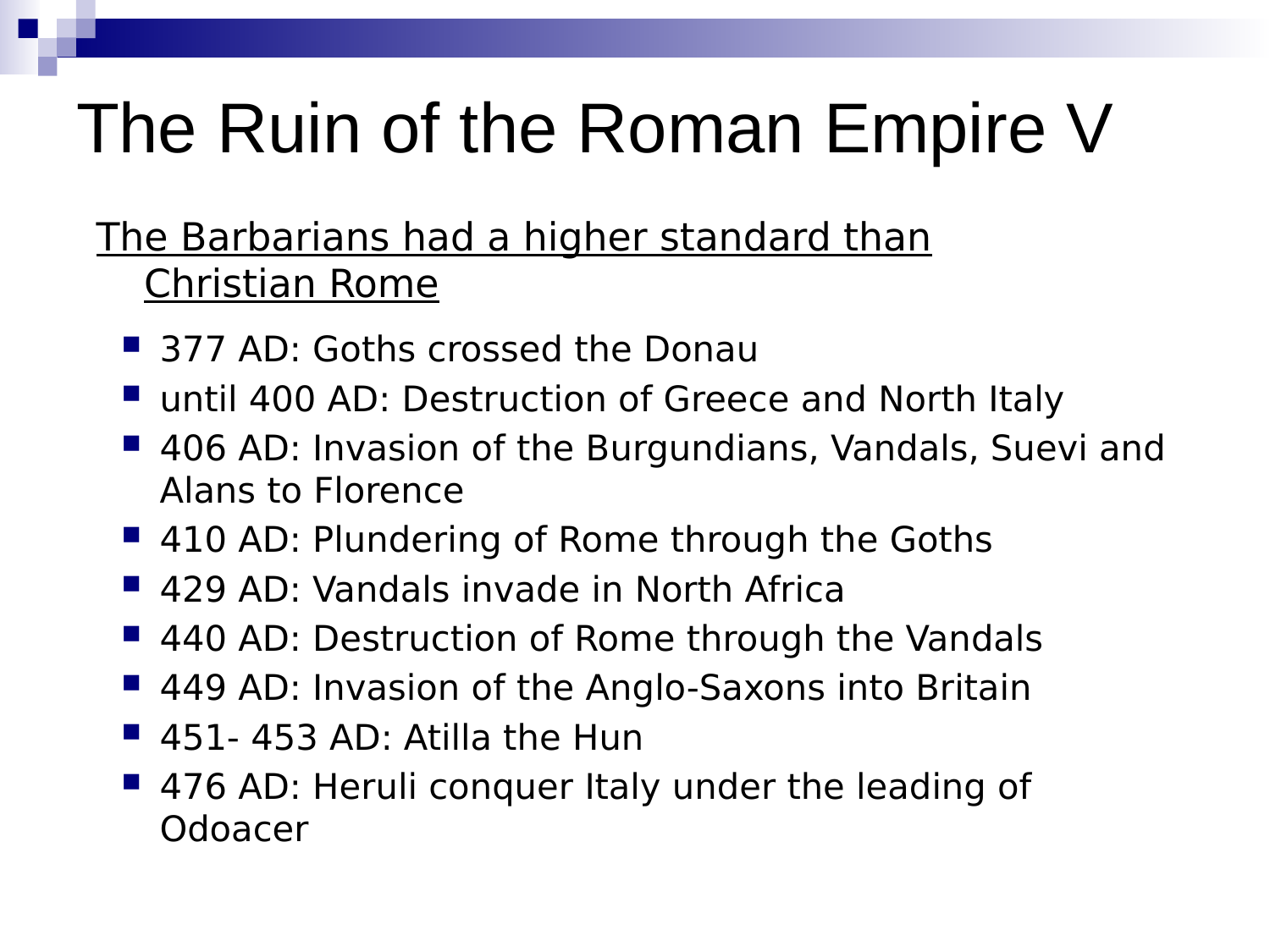

# The Ruin of the Roman Empire V
The Barbarians had a higher standard than
Christian Rome
377 AD: Goths crossed the Donau
until 400 AD: Destruction of Greece and North Italy
406 AD: Invasion of the Burgundians, Vandals, Suevi and Alans to Florence
410 AD: Plundering of Rome through the Goths
429 AD: Vandals invade in North Africa
440 AD: Destruction of Rome through the Vandals
449 AD: Invasion of the Anglo-Saxons into Britain
451- 453 AD: Atilla the Hun
476 AD: Heruli conquer Italy under the leading of Odoacer